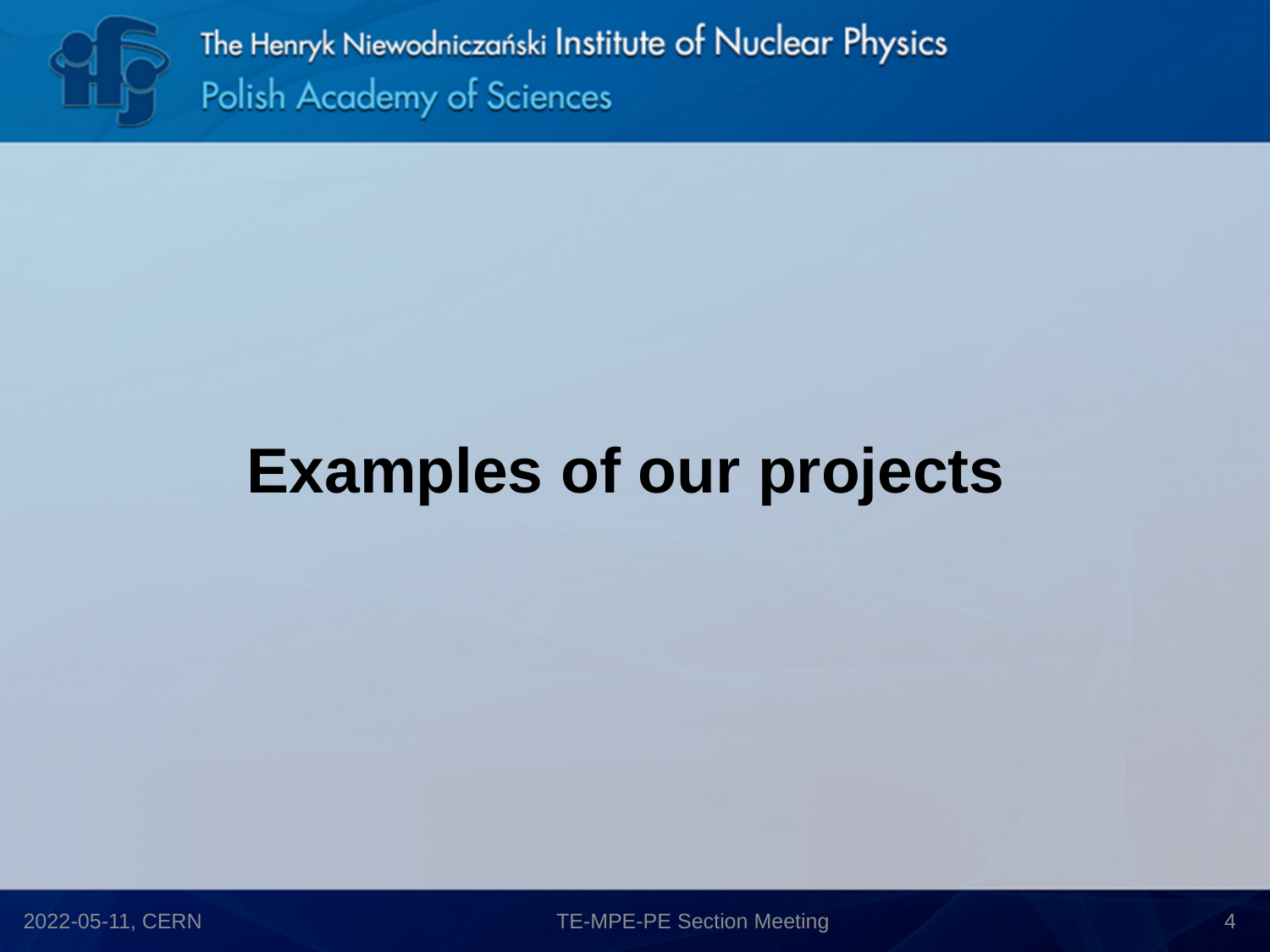

Examples of our projects
2022-05-11, CERN
TE-MPE-PE Section Meeting
4